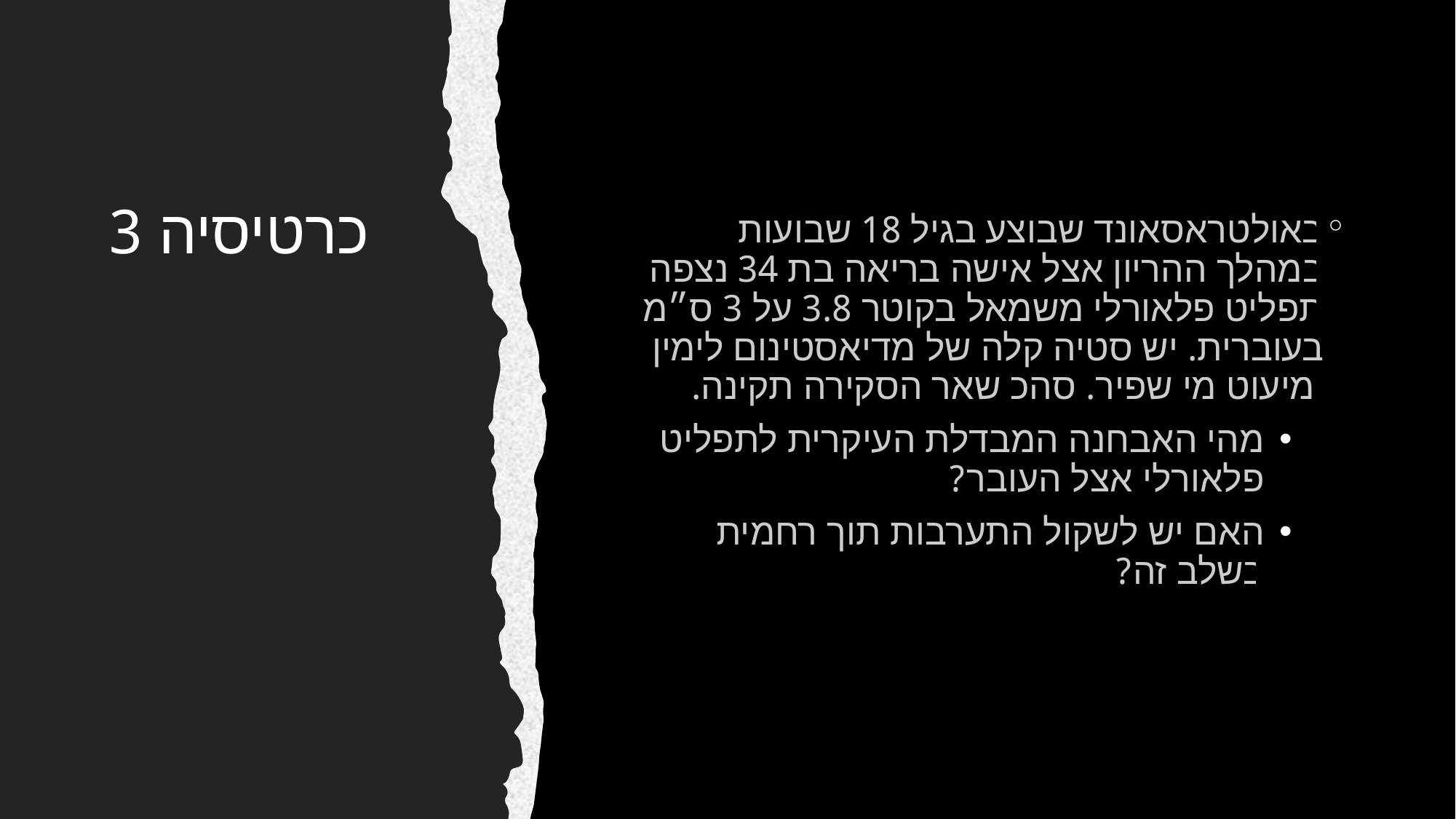

# כרטיסיה 3
באולטראסאונד שבוצע בגיל 18 שבועות במהלך ההריון אצל אישה בריאה בת 34 נצפה תפליט פלאורלי משמאל בקוטר 3.8 על 3 ס״מ בעוברית. יש סטיה קלה של מדיאסטינום לימין ומיעוט מי שפיר. סהכ שאר הסקירה תקינה.
מהי האבחנה המבדלת העיקרית לתפליט פלאורלי אצל העובר?
האם יש לשקול התערבות תוך רחמית בשלב זה?